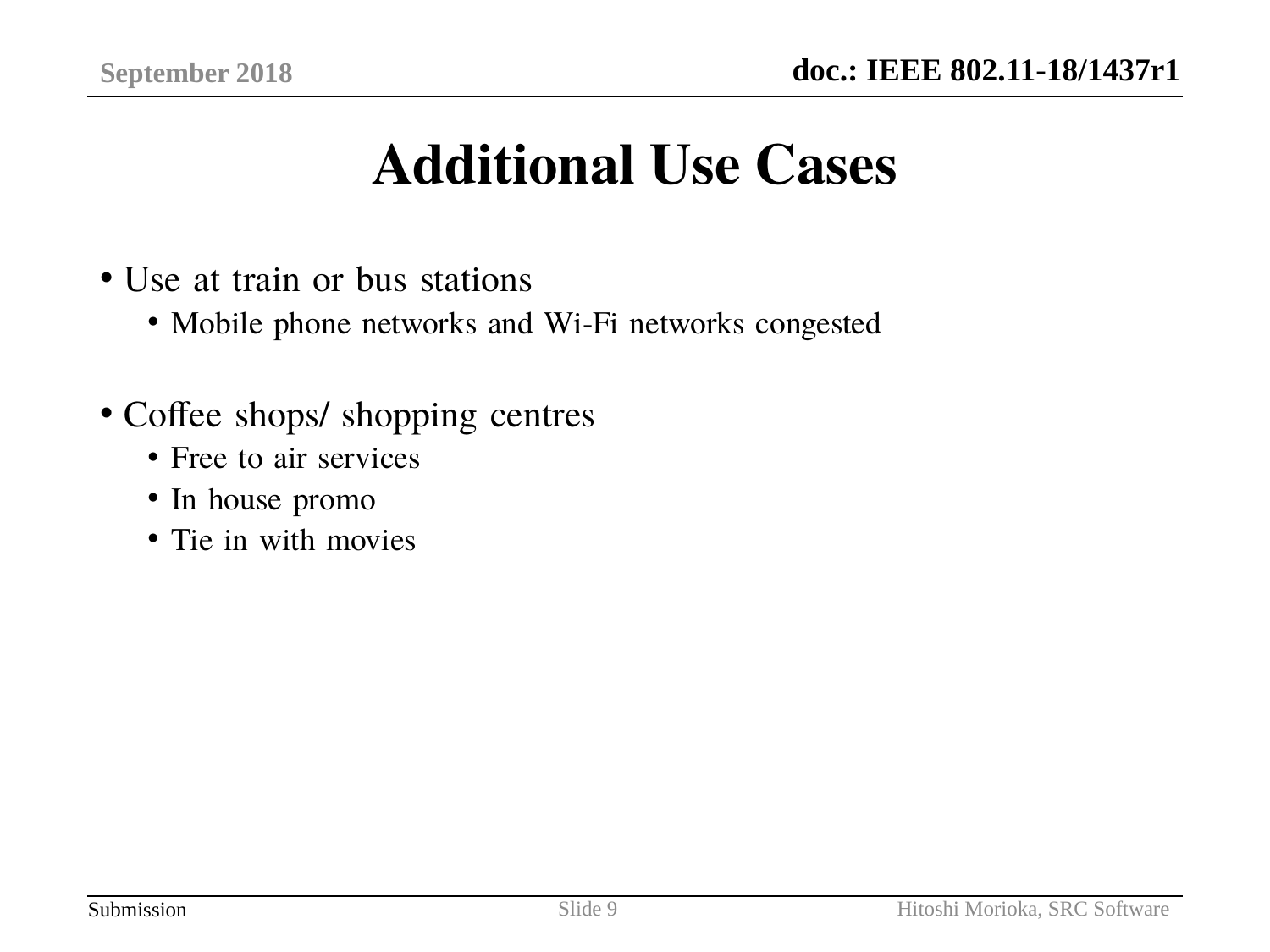

September 2018
# Additional Use Cases
Use at train or bus stations
Mobile phone networks and Wi-Fi networks congested

Coffee shops/ shopping centres
Free to air services
In house promo
Tie in with movies

Hitoshi Morioka, SRC Software
Slide 9